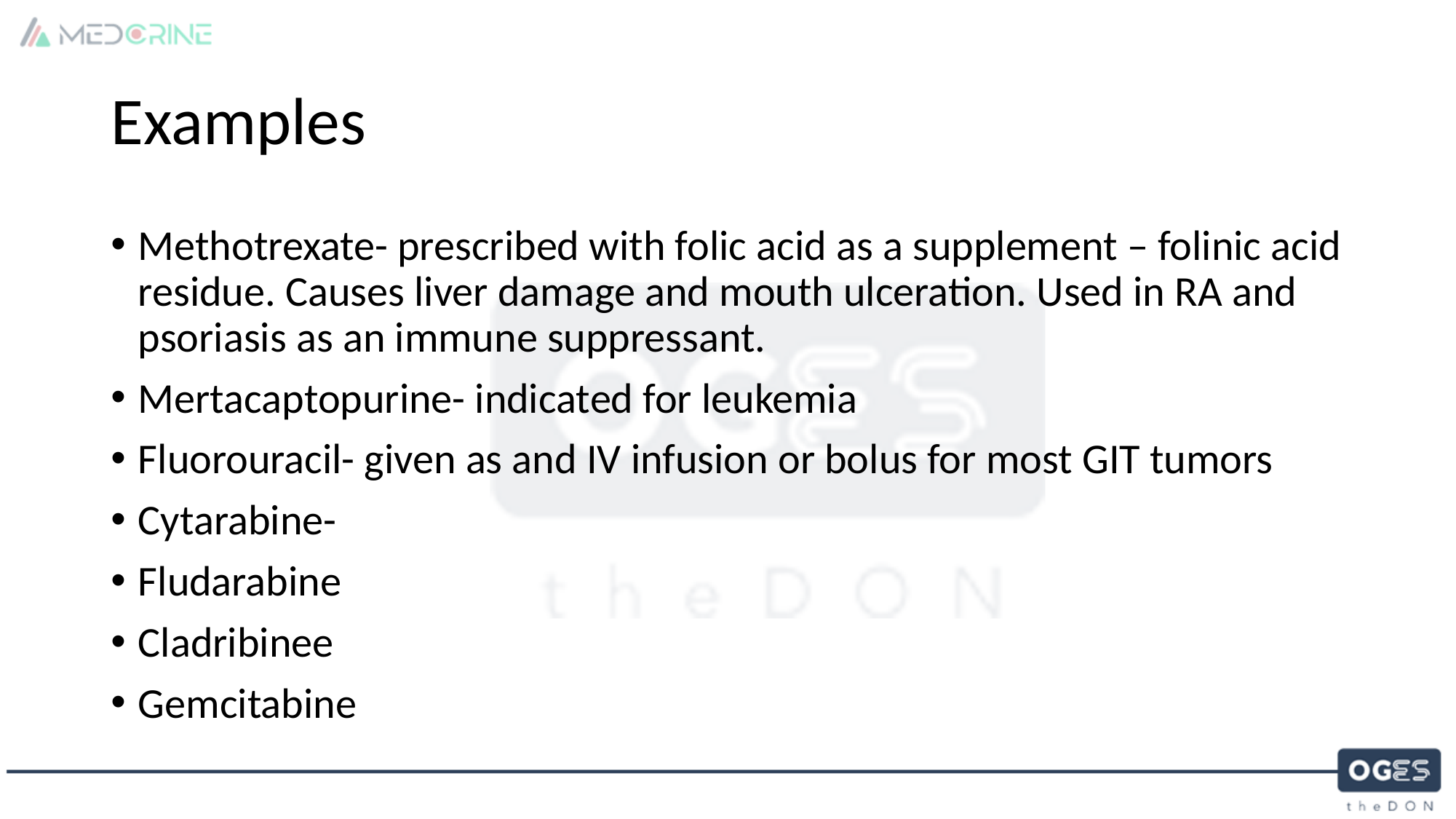

# Examples
Methotrexate- prescribed with folic acid as a supplement – folinic acid residue. Causes liver damage and mouth ulceration. Used in RA and psoriasis as an immune suppressant.
Mertacaptopurine- indicated for leukemia
Fluorouracil- given as and IV infusion or bolus for most GIT tumors
Cytarabine-
Fludarabine
Cladribinee
Gemcitabine